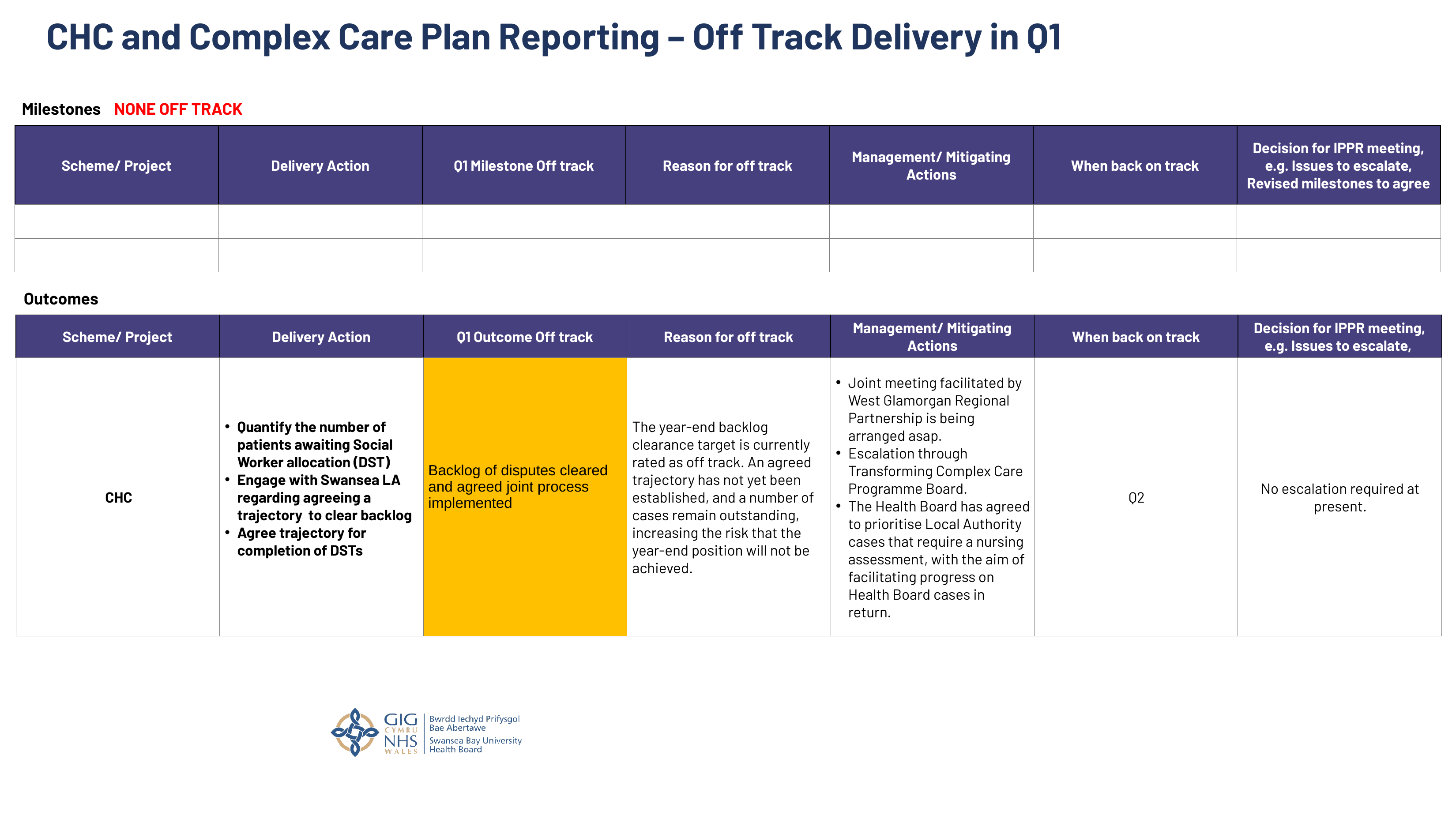

# CHC and Complex Care Plan Reporting – Off Track Delivery in Q1
Milestones    NONE OFF TRACK
| Scheme/ Project | Delivery Action | Q1 Milestone Off track | Reason for off track | Management/ Mitigating Actions | When back on track | Decision for IPPR meeting, e.g. Issues to escalate, Revised milestones to agree |
| --- | --- | --- | --- | --- | --- | --- |
|  |  |  |  |  |  |  |
|  |  |  |  |  |  |  |
Outcomes
| Scheme/ Project | Delivery Action | Q1 Outcome Off track | Reason for off track | Management/ Mitigating Actions | When back on track | Decision for IPPR meeting, e.g. Issues to escalate, |
| --- | --- | --- | --- | --- | --- | --- |
| CHC | Quantify the number of patients awaiting Social Worker allocation (DST) Engage with Swansea LA regarding agreeing a trajectory to clear backlog Agree trajectory for completion of DSTs | Backlog of disputes cleared and agreed joint process implemented | The year-end backlog clearance target is currently rated as off track. An agreed trajectory has not yet been established, and a number of cases remain outstanding, increasing the risk that the year-end position will not be achieved. | Joint meeting facilitated by West Glamorgan Regional Partnership is being arranged asap. Escalation through Transforming Complex Care Programme Board. The Health Board has agreed to prioritise Local Authority cases that require a nursing assessment, with the aim of facilitating progress on Health Board cases in return. | Q2 | No escalation required at present. |